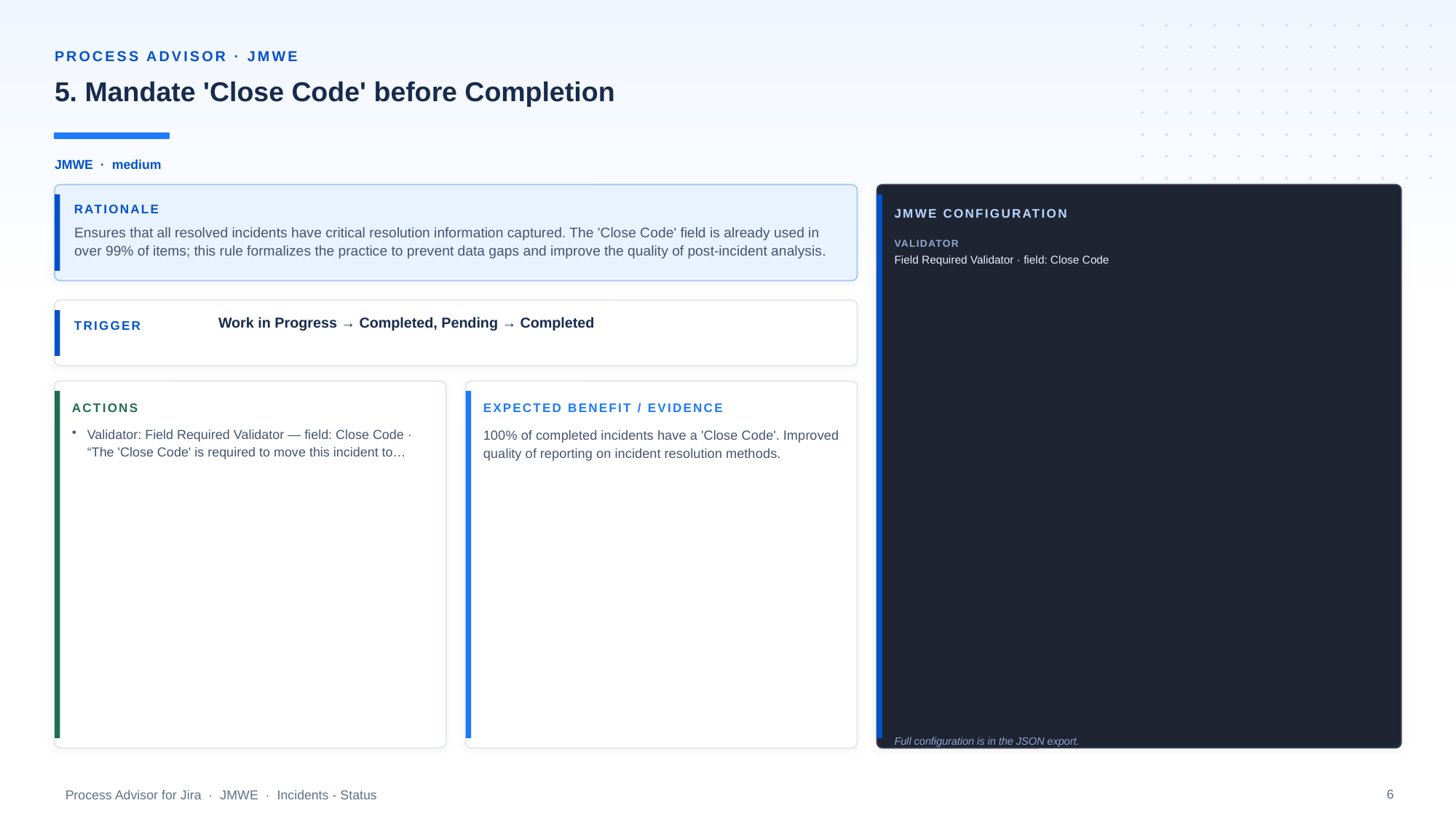

PROCESS ADVISOR · JMWE

5. Mandate 'Close Code' before Completion

JMWE  ·  medium

RATIONALE
JMWE CONFIGURATION
Ensures that all resolved incidents have critical resolution information captured. The 'Close Code' field is already used in over 99% of items; this rule formalizes the practice to prevent data gaps and improve the quality of post-incident analysis.
VALIDATOR
Field Required Validator · field: Close Code

Work in Progress → Completed, Pending → Completed
TRIGGER

ACTIONS
EXPECTED BENEFIT / EVIDENCE
Validator: Field Required Validator — field: Close Code · “The 'Close Code' is required to move this incident to…
100% of completed incidents have a 'Close Code'. Improved quality of reporting on incident resolution methods.
Full configuration is in the JSON export.
6